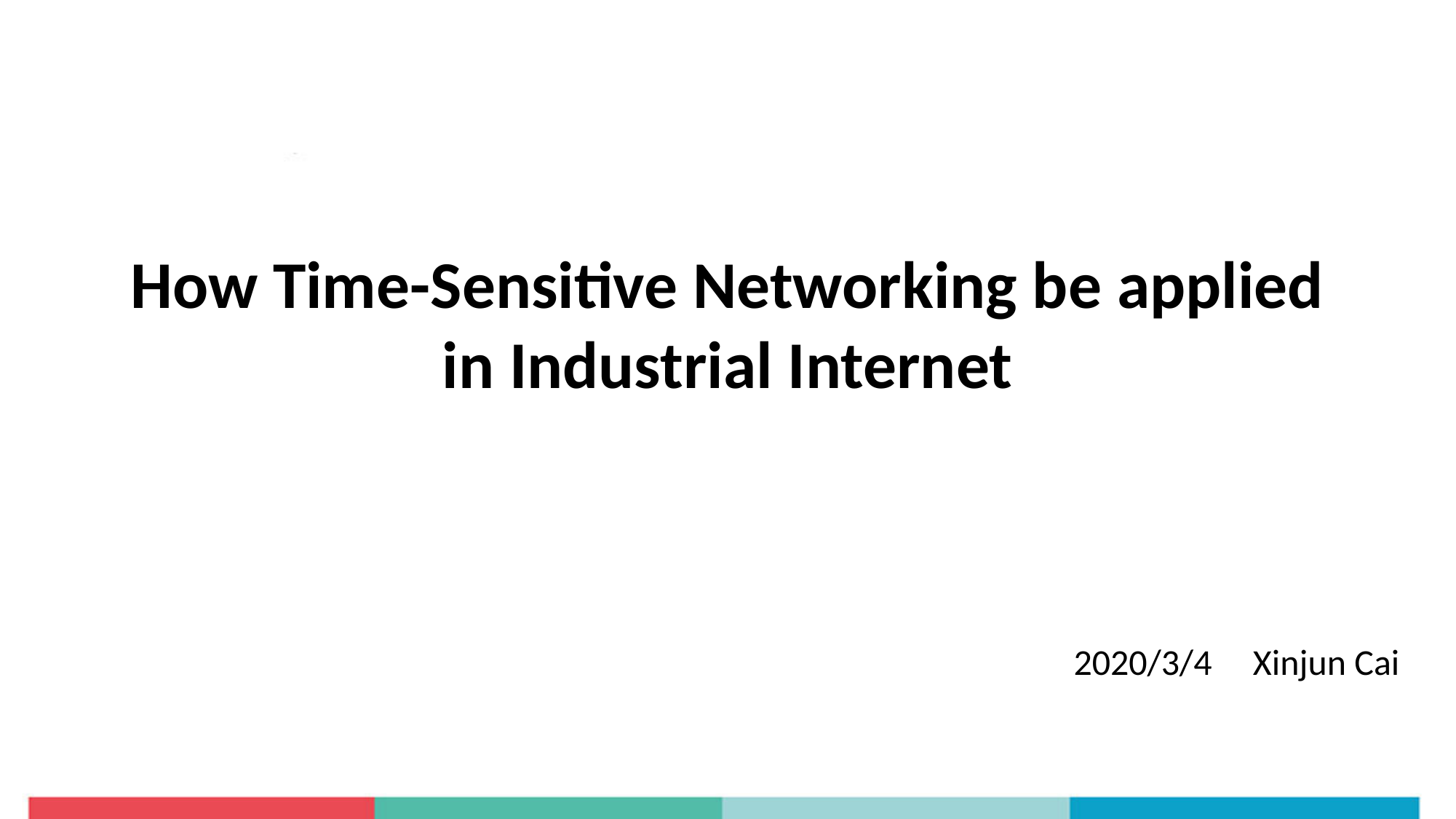

# How Time-Sensitive Networking be applied in Industrial Internet
2020/3/4     Xinjun Cai